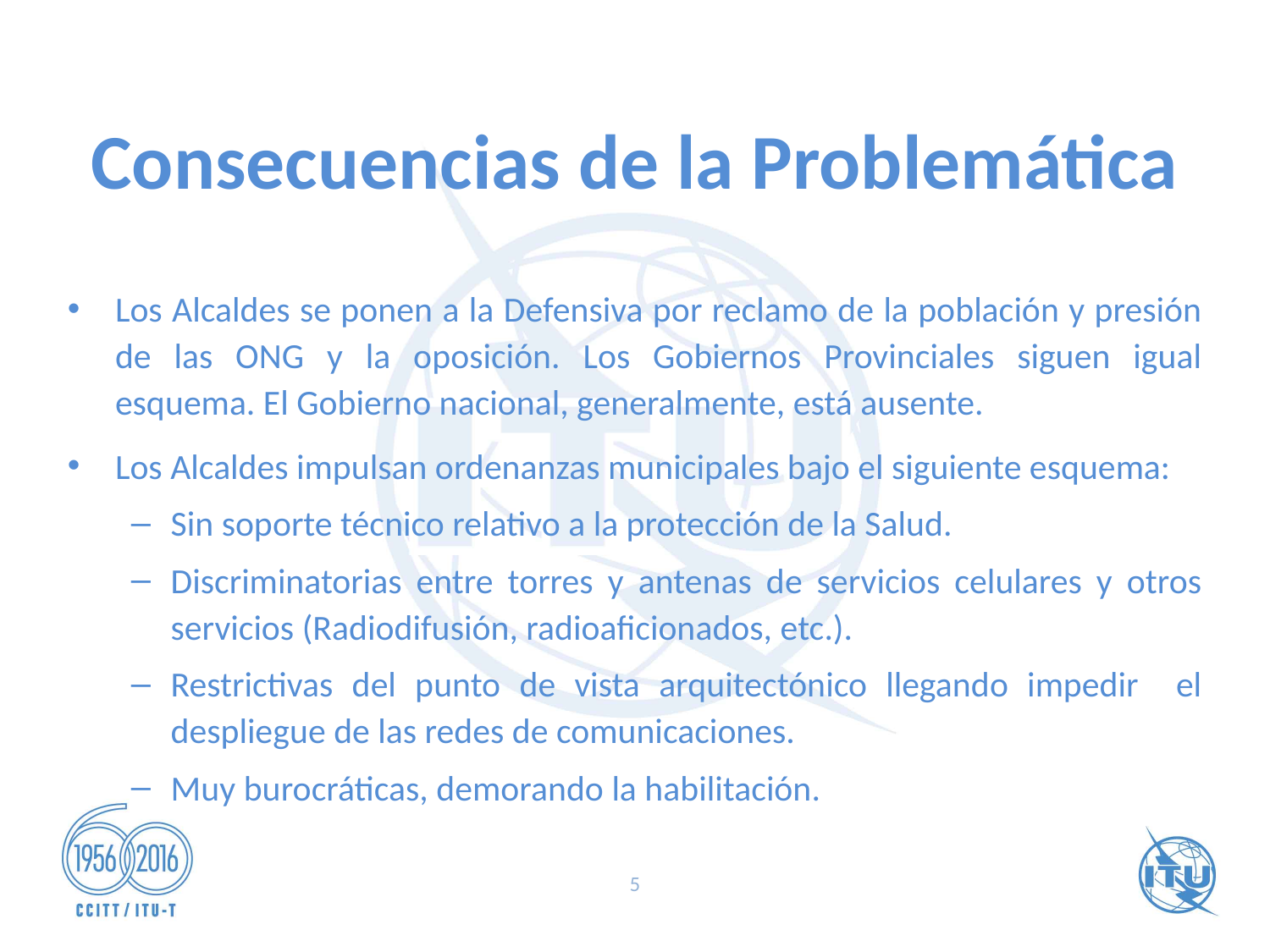

# Consecuencias de la Problemática
Los Alcaldes se ponen a la Defensiva por reclamo de la población y presión de las ONG y la oposición. Los Gobiernos Provinciales siguen igual esquema. El Gobierno nacional, generalmente, está ausente.
Los Alcaldes impulsan ordenanzas municipales bajo el siguiente esquema:
Sin soporte técnico relativo a la protección de la Salud.
Discriminatorias entre torres y antenas de servicios celulares y otros servicios (Radiodifusión, radioaficionados, etc.).
Restrictivas del punto de vista arquitectónico llegando impedir  el despliegue de las redes de comunicaciones.
Muy burocráticas, demorando la habilitación.
5